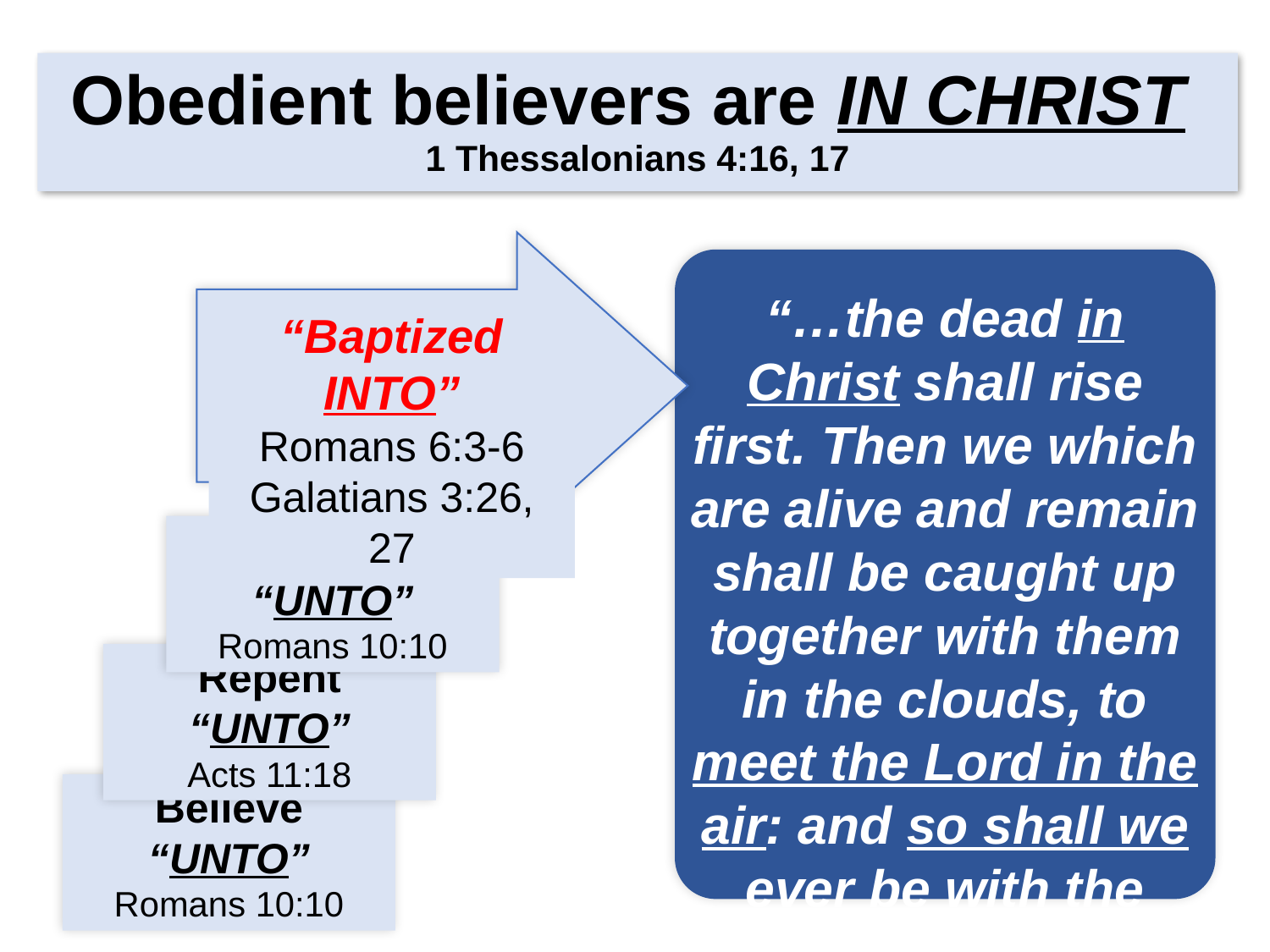

# Obedient believers are IN CHRIST 1 Thessalonians 4:16, 17

“Baptized INTO”
Romans 6:3-6
Galatians 3:26, 27

“…the dead in Christ shall rise first. Then we which are alive and remain shall be caught up together with them in the clouds, to meet the Lord in the air: and so shall we ever be with the Lord”
Confess “UNTO”
Romans 10:10
Repent “UNTO”
Acts 11:18
Believe “UNTO”
Romans 10:10